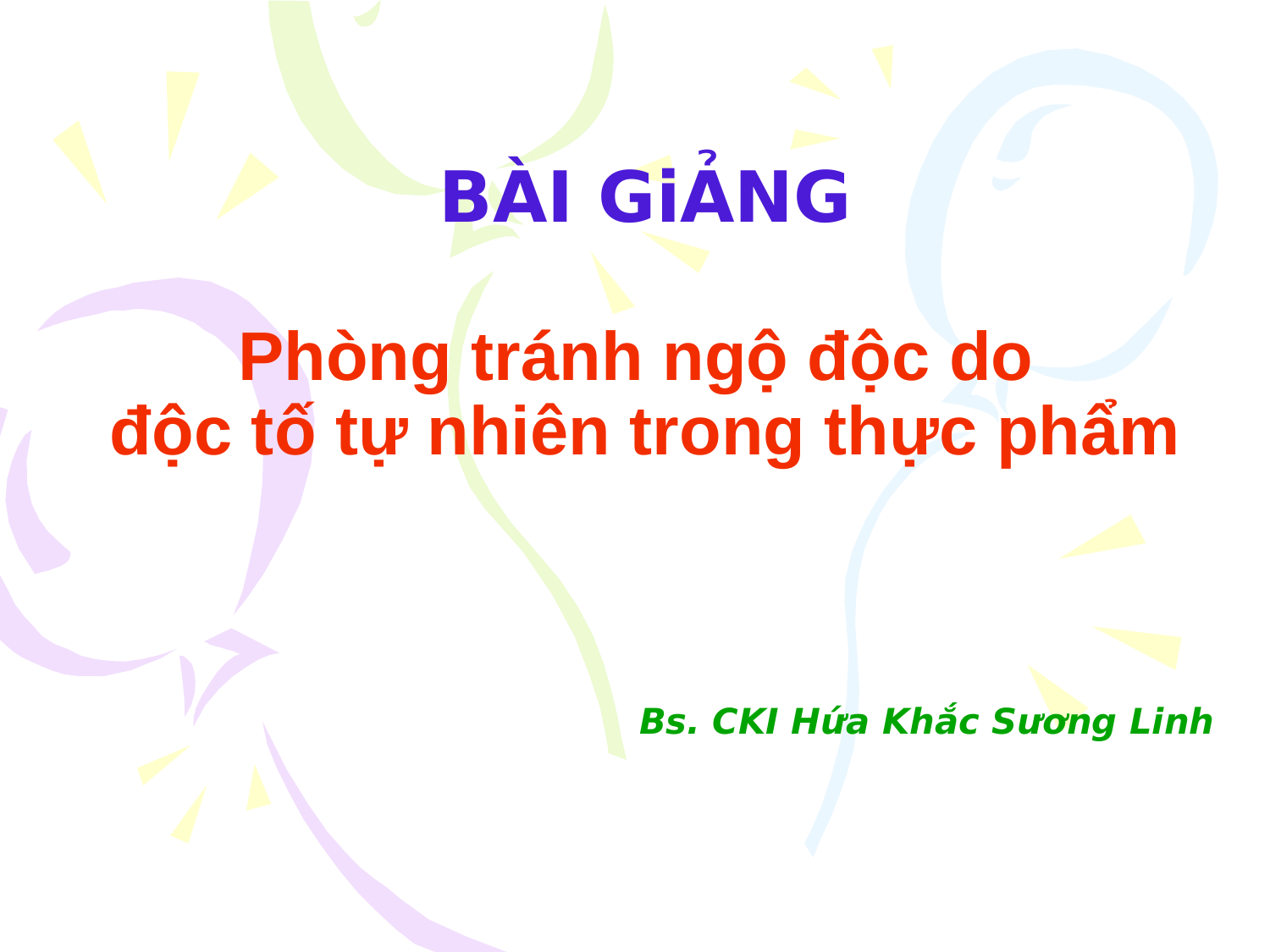

# BÀI GiẢNG Phòng tránh ngộ độc do độc tố tự nhiên trong thực phẩm

Bs. CKI Hứa Khắc Sương Linh